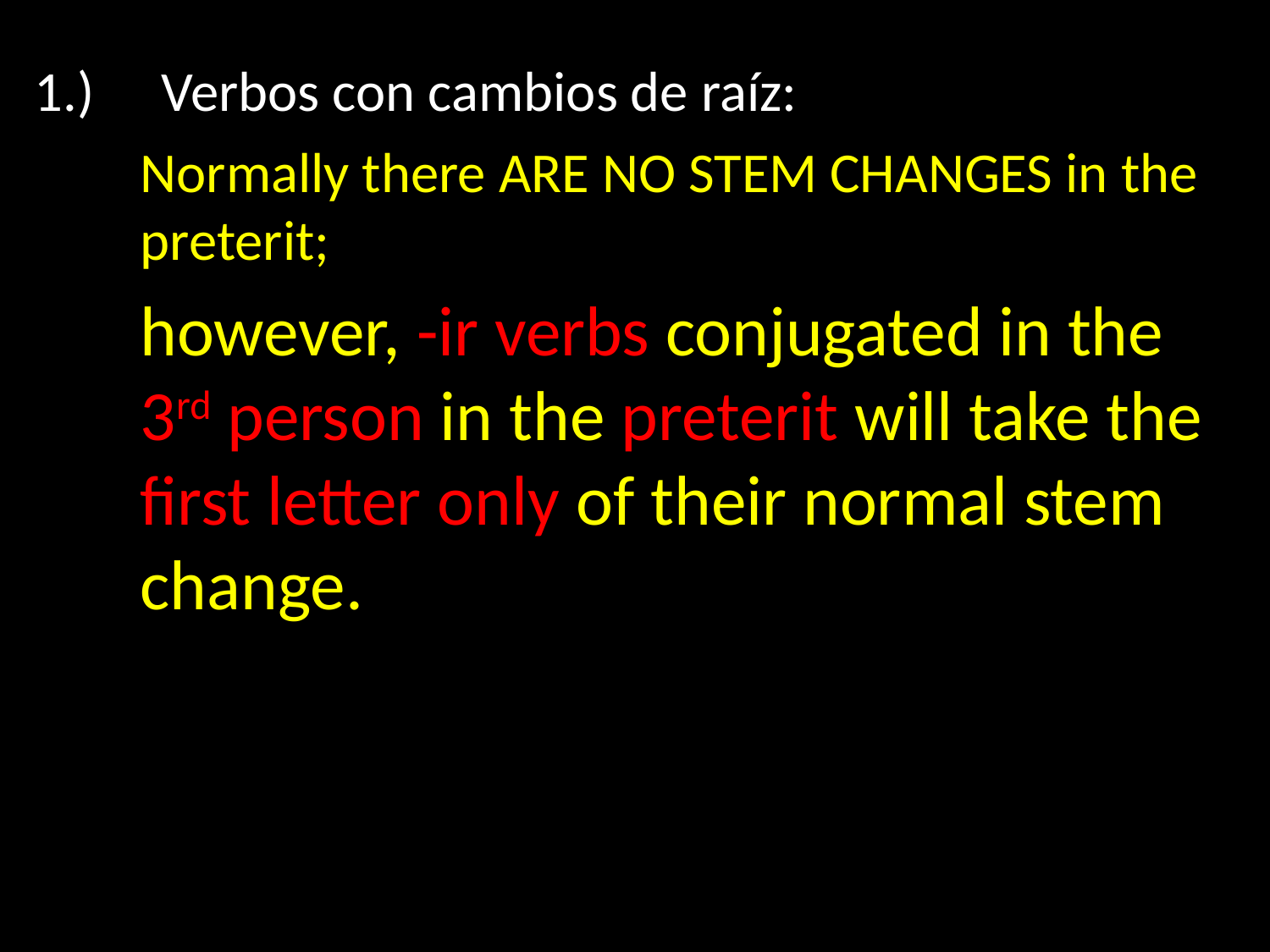

1.)	Verbos con cambios de raíz:
Normally there ARE NO STEM CHANGES in the preterit;
however, -ir verbs conjugated in the 3rd person in the preterit will take the first letter only of their normal stem change.